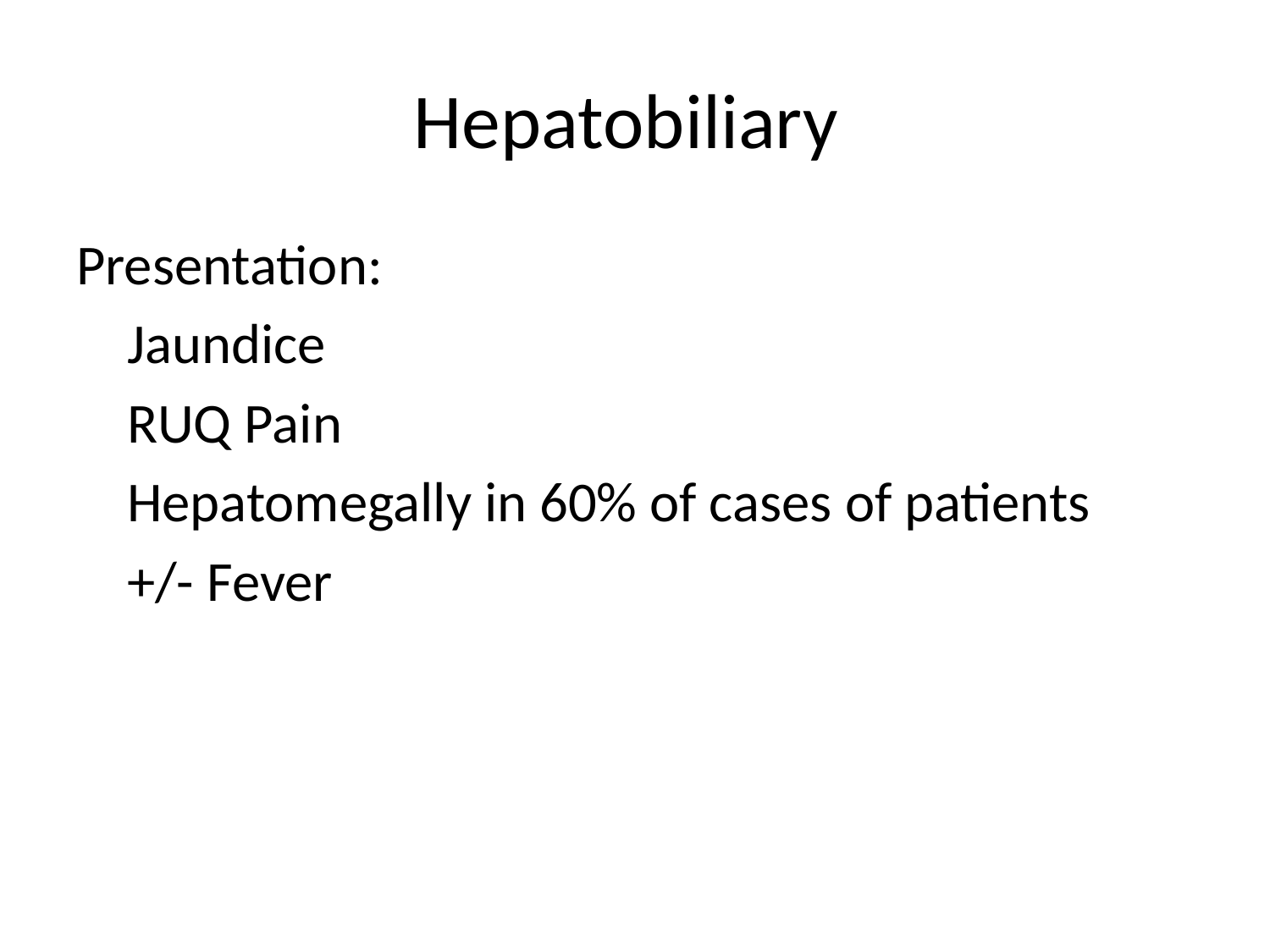

# Hepatobiliary
Presentation:
    Jaundice
    RUQ Pain
    Hepatomegally in 60% of cases of patients
    +/- Fever